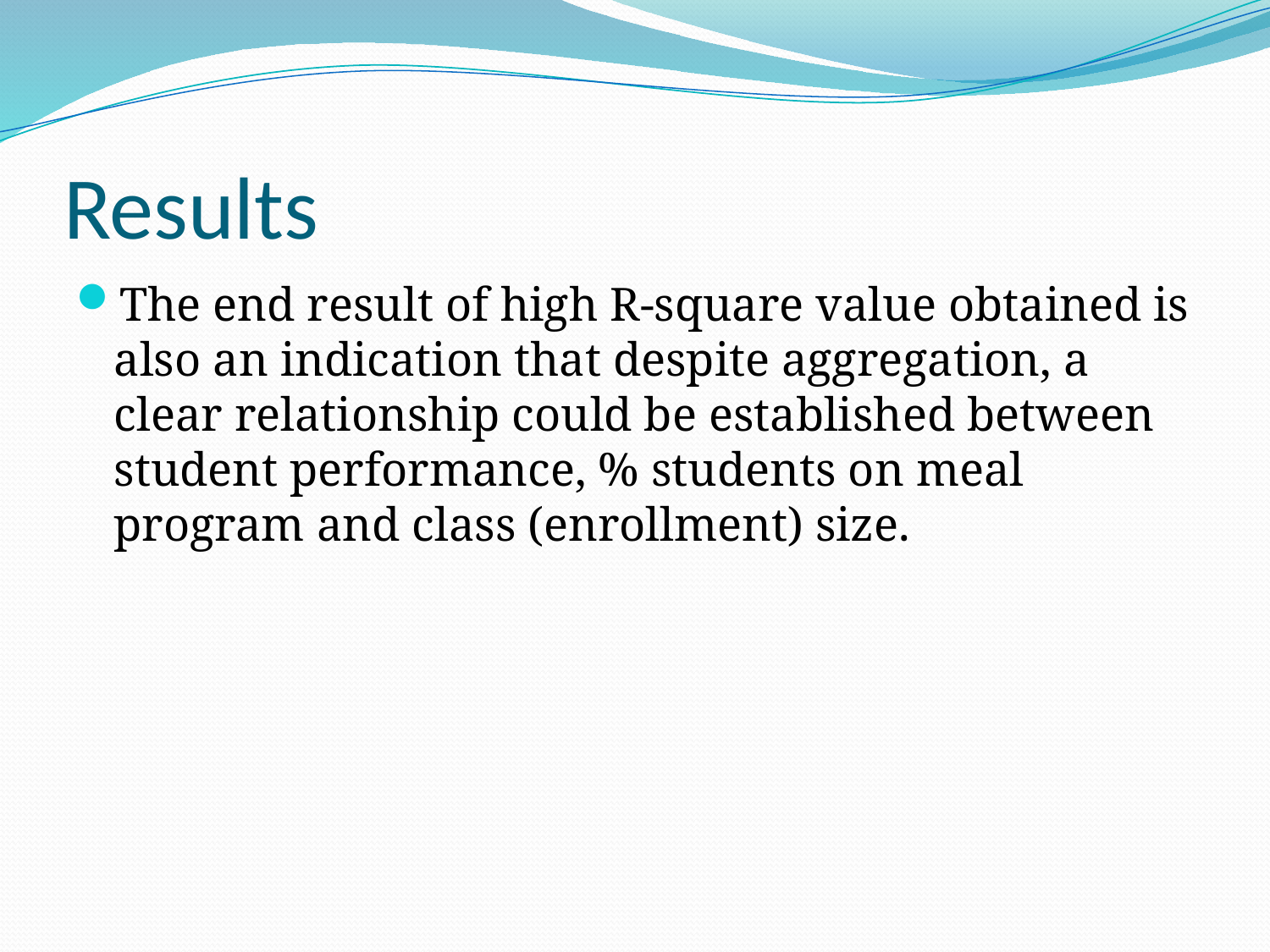

# Results
The end result of high R-square value obtained is also an indication that despite aggregation, a clear relationship could be established between student performance, % students on meal program and class (enrollment) size.